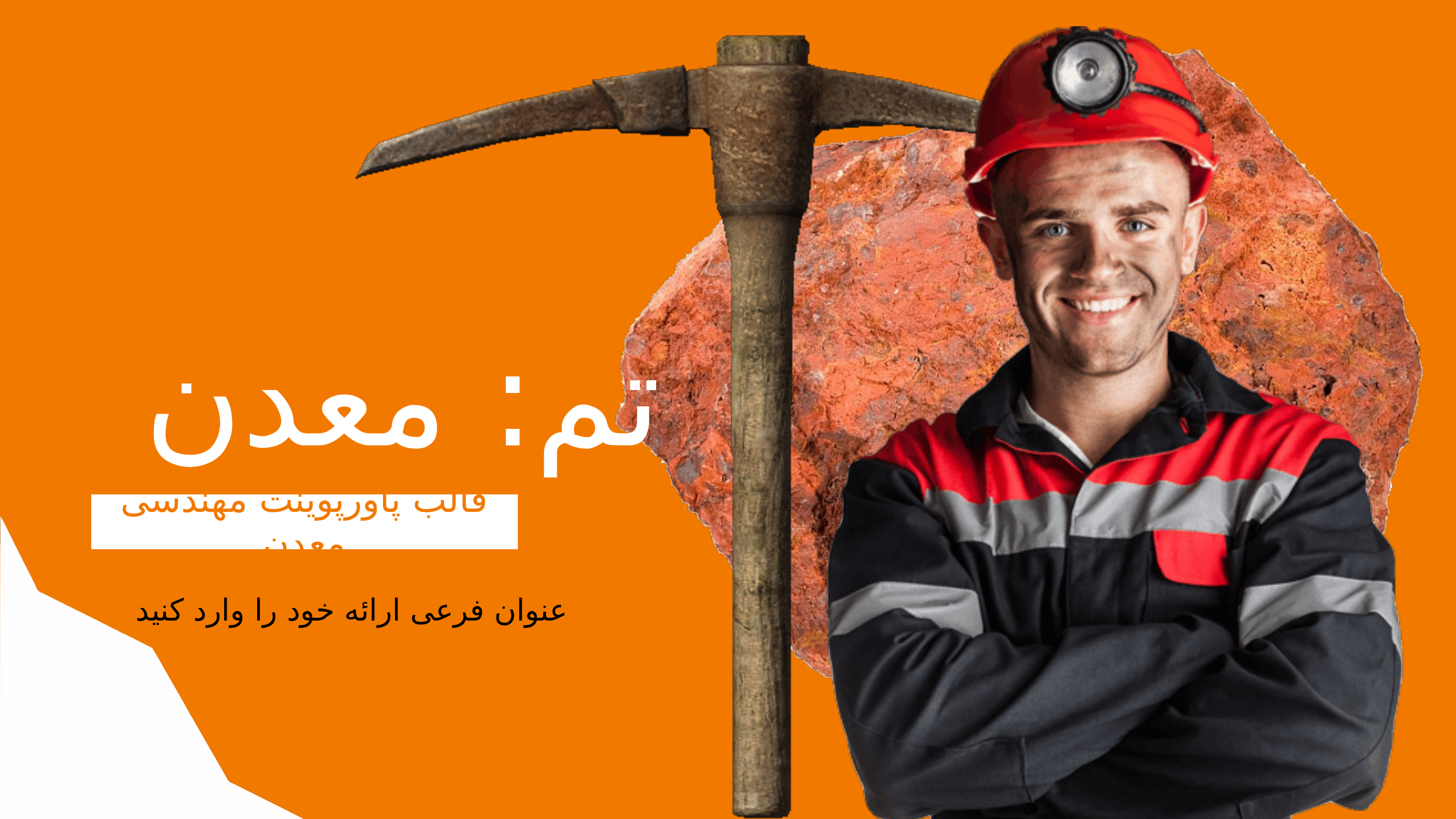

تم: معدن

قالب پاورپوینت مهندسی معدن

عنوان فرعی ارائه خود را وارد کنید